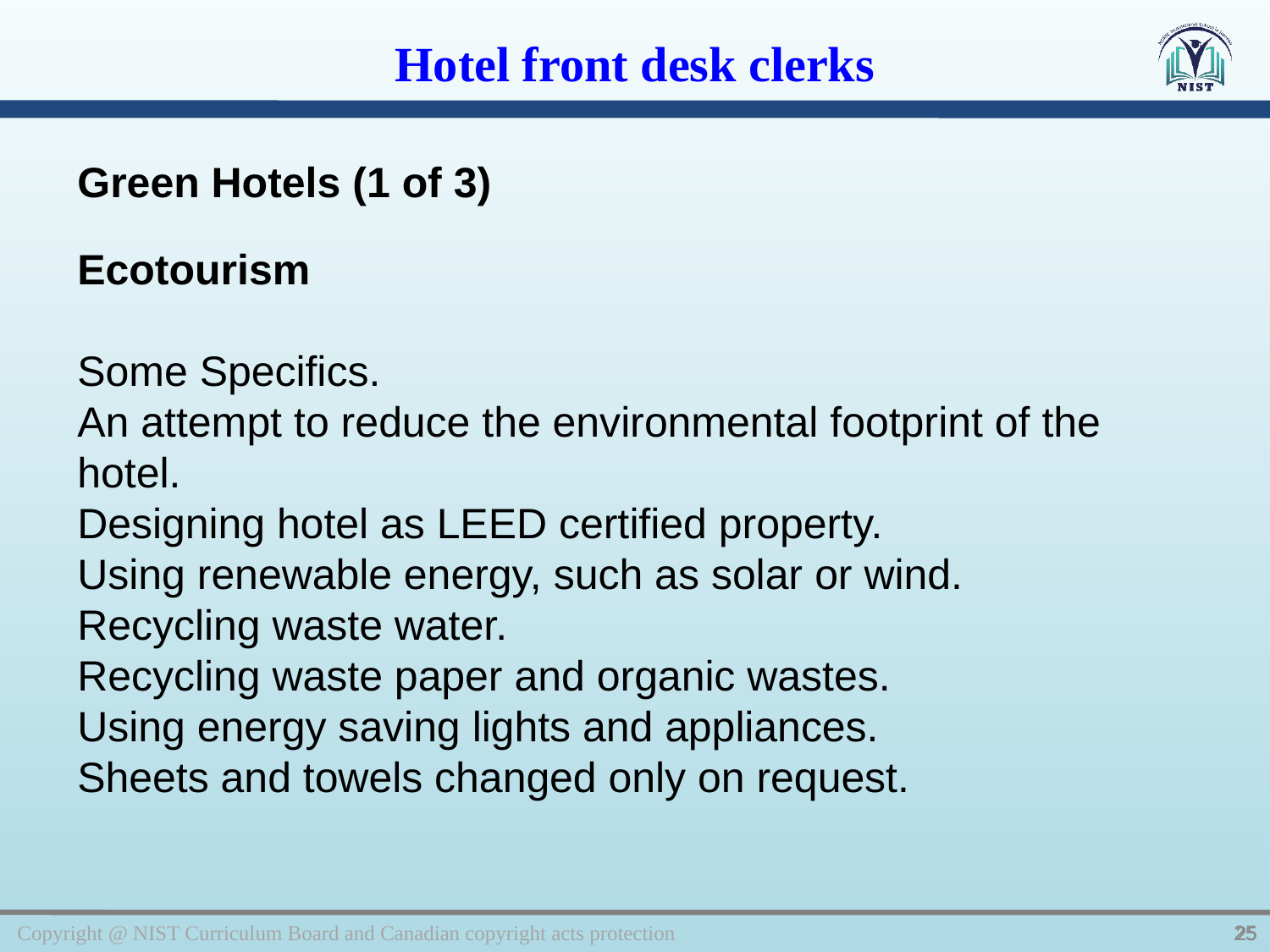

Hotel front desk clerks
Green Hotels (1 of 3)
Ecotourism

Some Specifics.
An attempt to reduce the environmental footprint of the hotel.
Designing hotel as LEED certified property.
Using renewable energy, such as solar or wind.
Recycling waste water.
Recycling waste paper and organic wastes.
Using energy saving lights and appliances.
Sheets and towels changed only on request.
Copyright @ NIST Curriculum Board and Canadian copyright acts protection
25
25
25
25